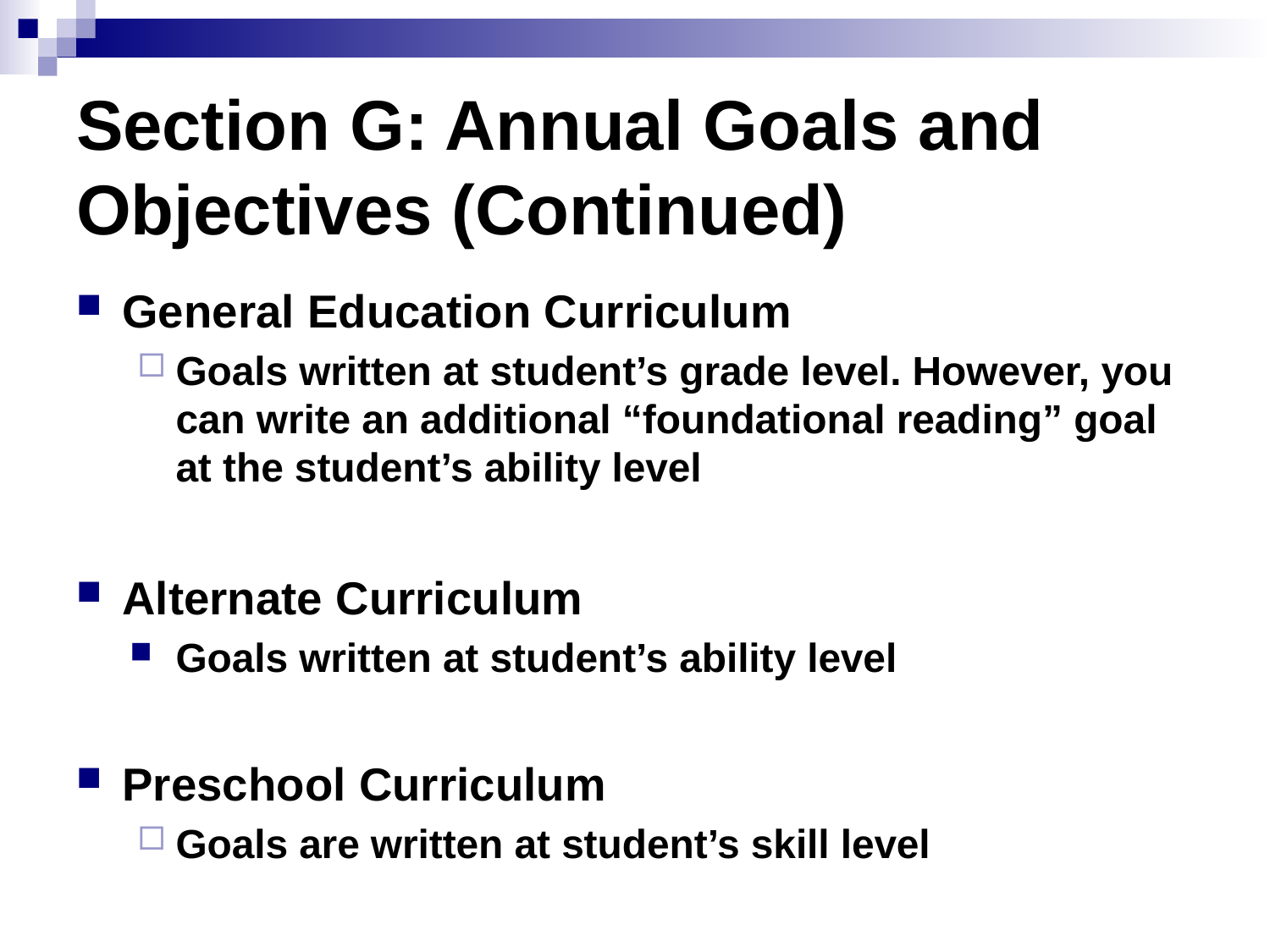

# Section G: Annual Goals and Objectives (Continued)
General Education Curriculum
Goals written at student’s grade level. However, you can write an additional “foundational reading” goal at the student’s ability level

Alternate Curriculum
Goals written at student’s ability level

Preschool Curriculum
Goals are written at student’s skill level